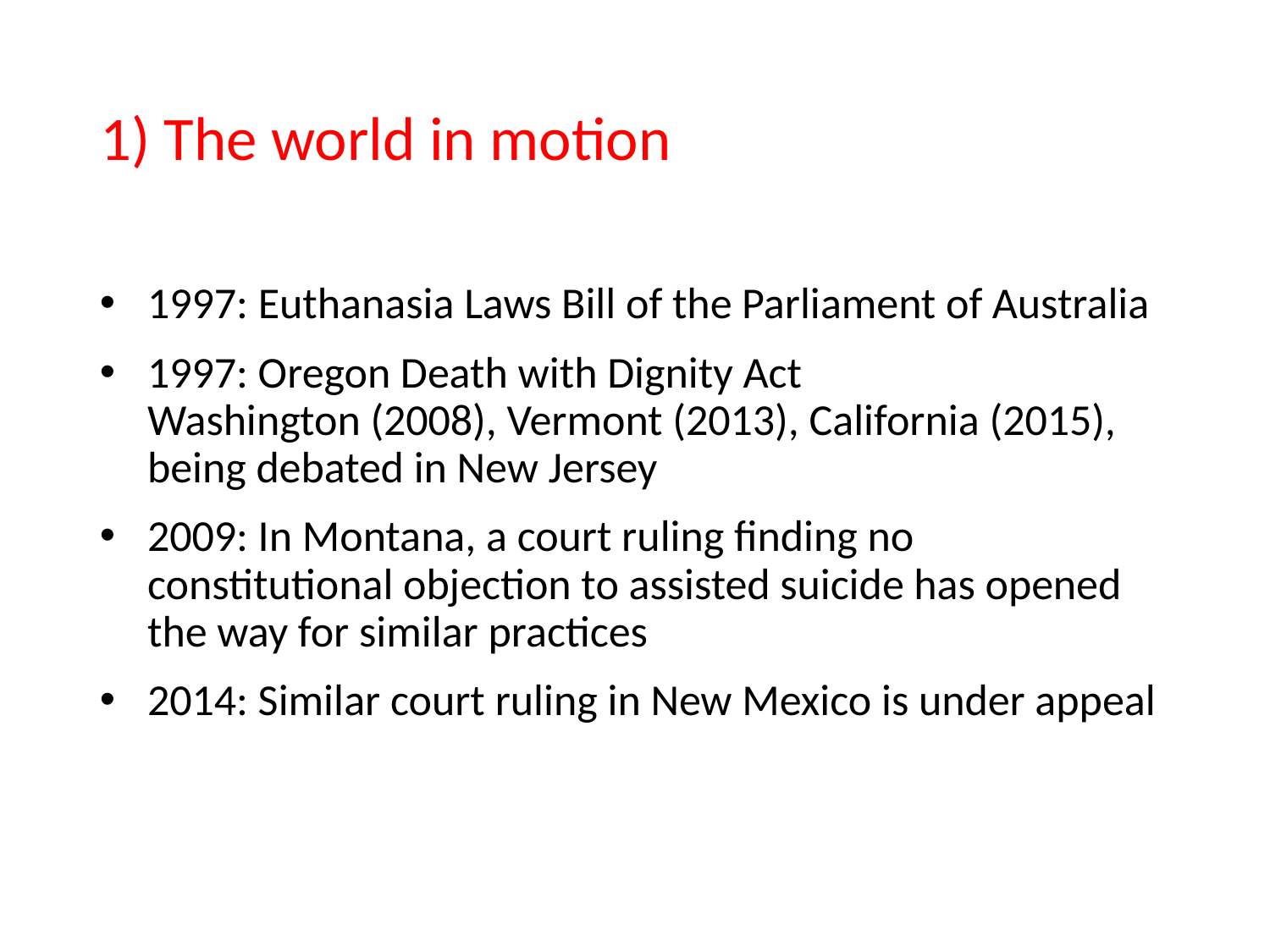

1) The world in motion
1997: Euthanasia Laws Bill of the Parliament of Australia
1997: Oregon Death with Dignity Act
Washington (2008), Vermont (2013), California (2015), being debated in New Jersey
2009: In Montana, a court ruling finding no constitutional objection to assisted suicide has opened the way for similar practices
2014: Similar court ruling in New Mexico is under appeal